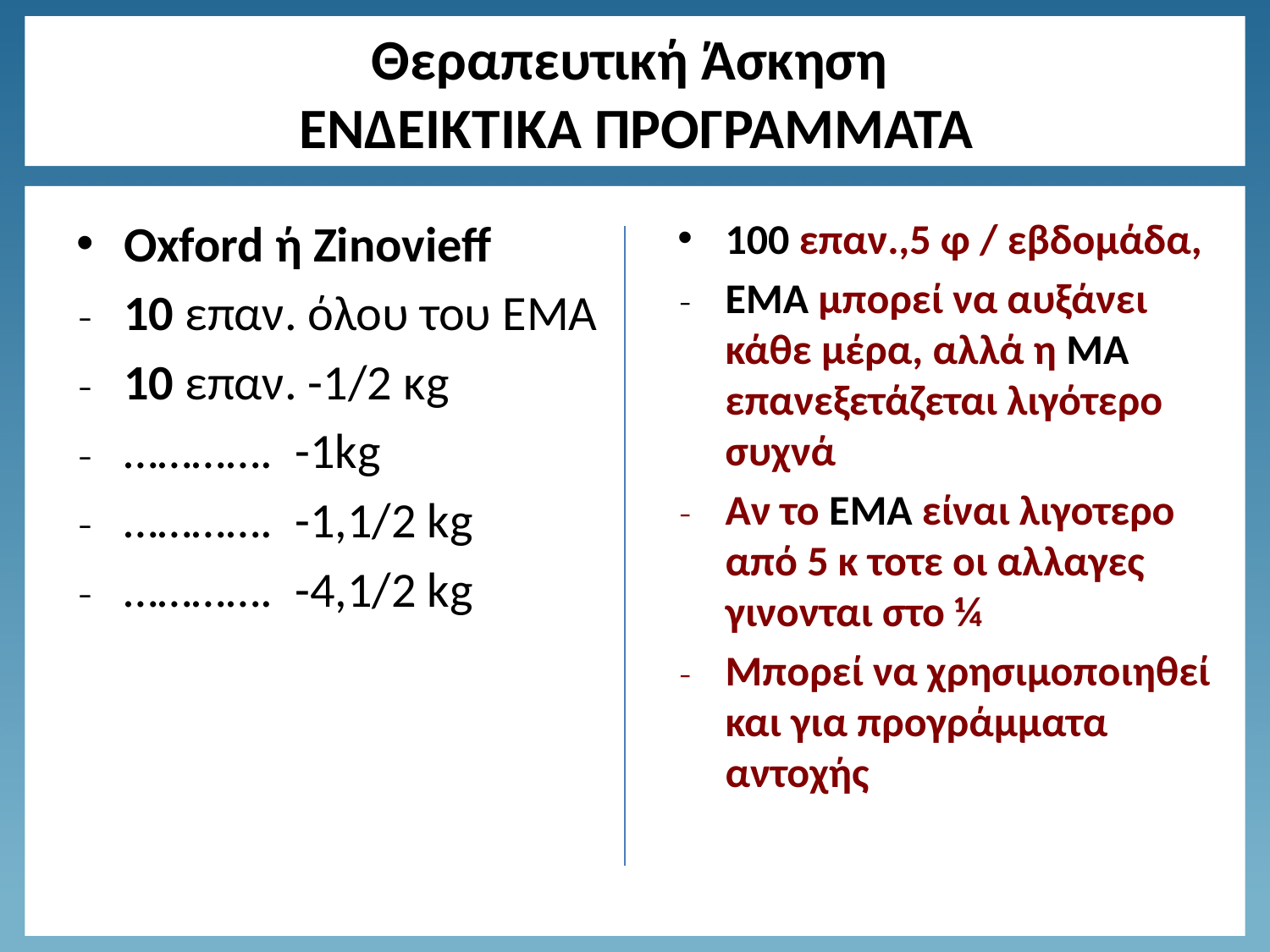

# Θεραπευτική Άσκηση ΕΝΔΕΙΚΤΙΚΑ ΠΡΟΓΡΑΜΜΑΤΑ
100 επαν.,5 φ / εβδομάδα,
ΕΜΑ μπορεί να αυξάνει κάθε μέρα, αλλά η ΜΑ επανεξετάζεται λιγότερο συχνά
Αν το ΕΜΑ είναι λιγοτερο από 5 κ τοτε οι αλλαγες γινονται στο ¼
Μπορεί να χρησιμοποιηθεί και για προγράμματα αντοχής
Oxford ή Zinovieff
10 επαν. όλου του ΕΜΑ
10 επαν. -1/2 κg
………….  -1kg
………….  -1,1/2 kg
………….  -4,1/2 kg